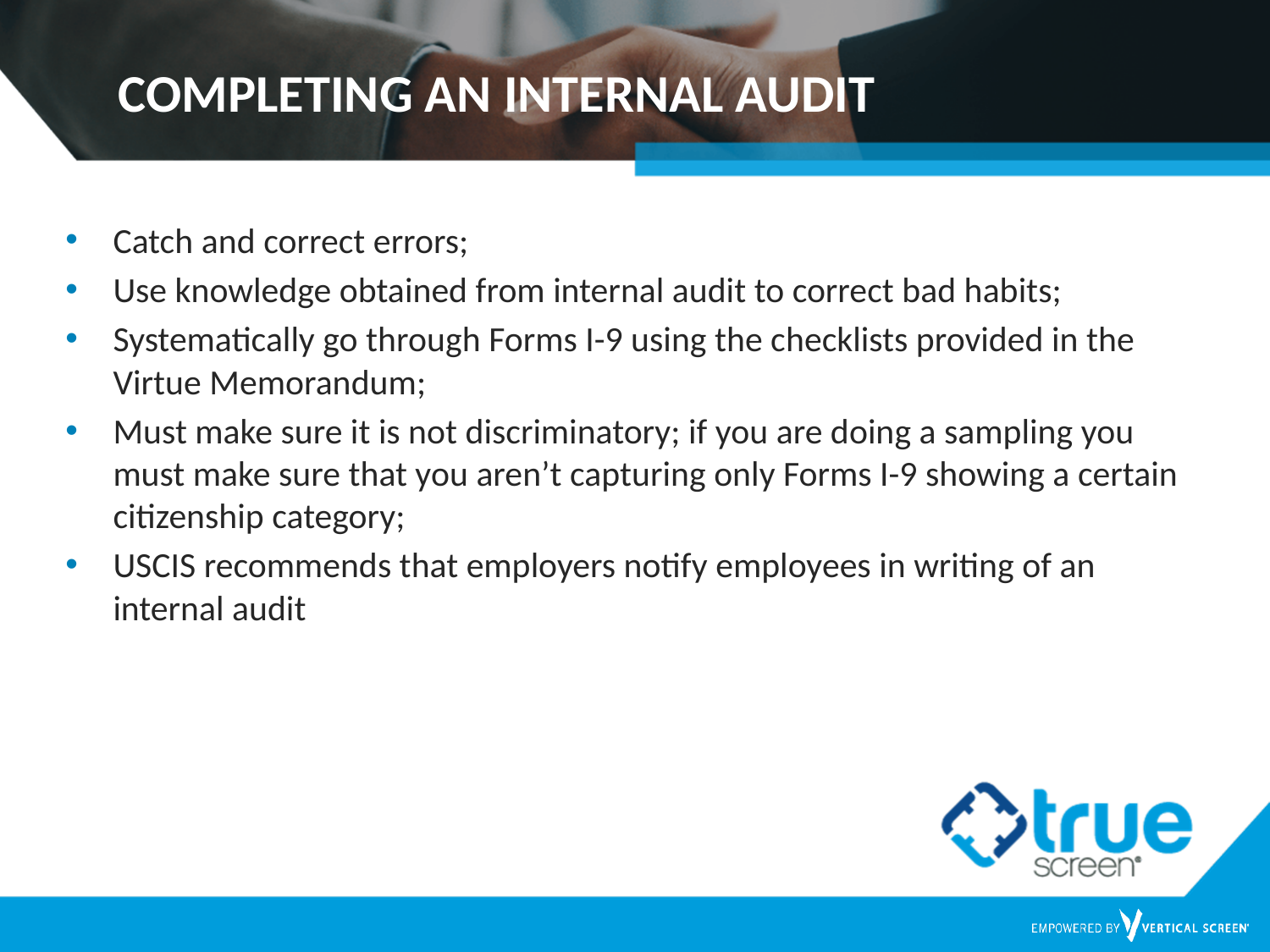

# COMPLETING AN INTERNAL AUDIT
Catch and correct errors;
Use knowledge obtained from internal audit to correct bad habits;
Systematically go through Forms I-9 using the checklists provided in the Virtue Memorandum;
Must make sure it is not discriminatory; if you are doing a sampling you must make sure that you aren’t capturing only Forms I-9 showing a certain citizenship category;
USCIS recommends that employers notify employees in writing of an internal audit